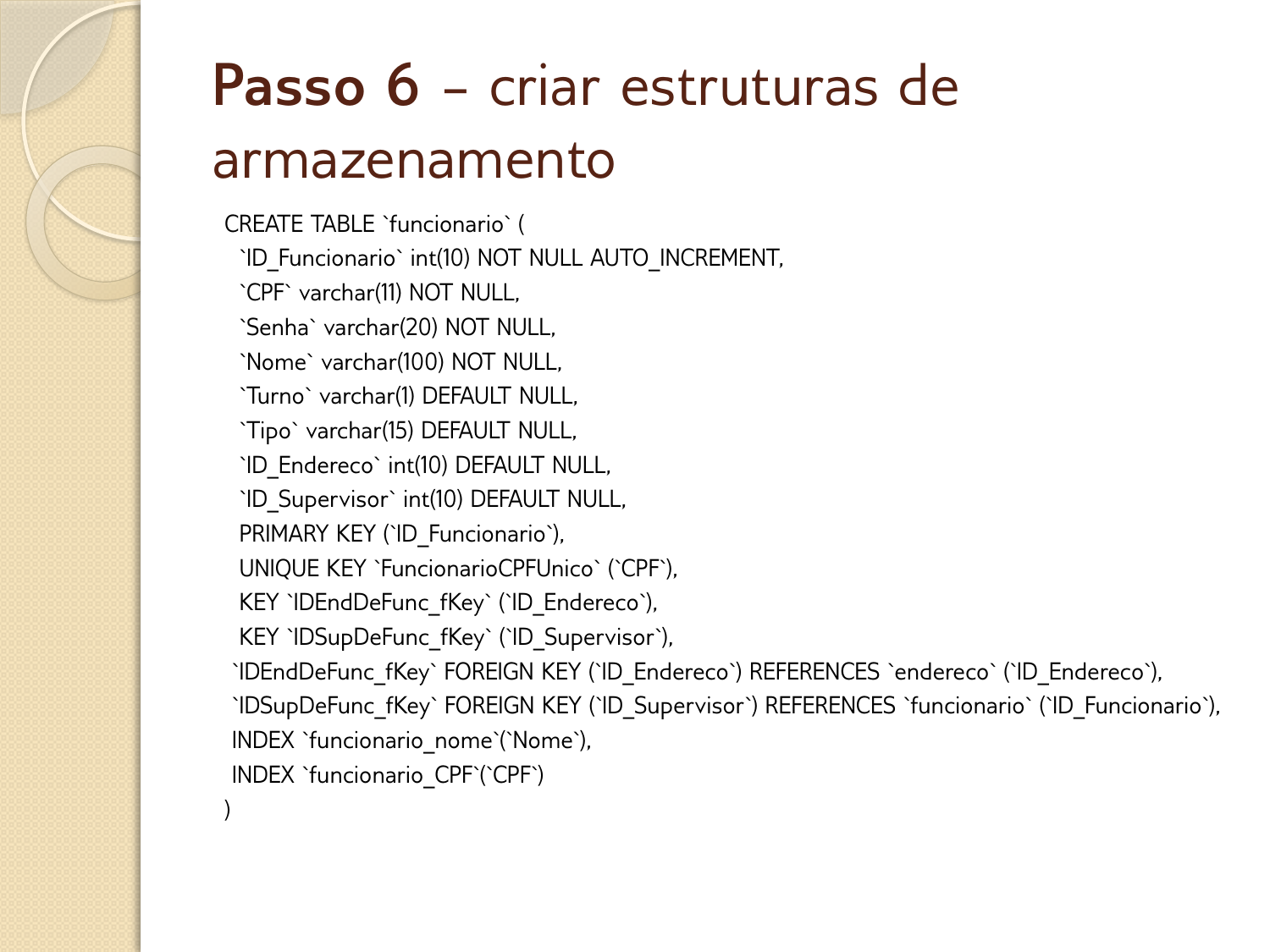

# Passo 6 – criar estruturas de armazenamento
CREATE TABLE `funcionario` (
  `ID_Funcionario` int(10) NOT NULL AUTO_INCREMENT,
  `CPF` varchar(11) NOT NULL,
  `Senha` varchar(20) NOT NULL,
  `Nome` varchar(100) NOT NULL,
  `Turno` varchar(1) DEFAULT NULL,
  `Tipo` varchar(15) DEFAULT NULL,
  `ID_Endereco` int(10) DEFAULT NULL,
  `ID_Supervisor` int(10) DEFAULT NULL,
  PRIMARY KEY (`ID_Funcionario`),
  UNIQUE KEY `FuncionarioCPFUnico` (`CPF`),
  KEY `IDEndDeFunc_fKey` (`ID_Endereco`),
  KEY `IDSupDeFunc_fKey` (`ID_Supervisor`),
 `IDEndDeFunc_fKey` FOREIGN KEY (`ID_Endereco`) REFERENCES `endereco` (`ID_Endereco`),
 `IDSupDeFunc_fKey` FOREIGN KEY (`ID_Supervisor`) REFERENCES `funcionario` (`ID_Funcionario`),
 INDEX `funcionario_nome`(`Nome`),
 INDEX `funcionario_CPF`(`CPF`)
)